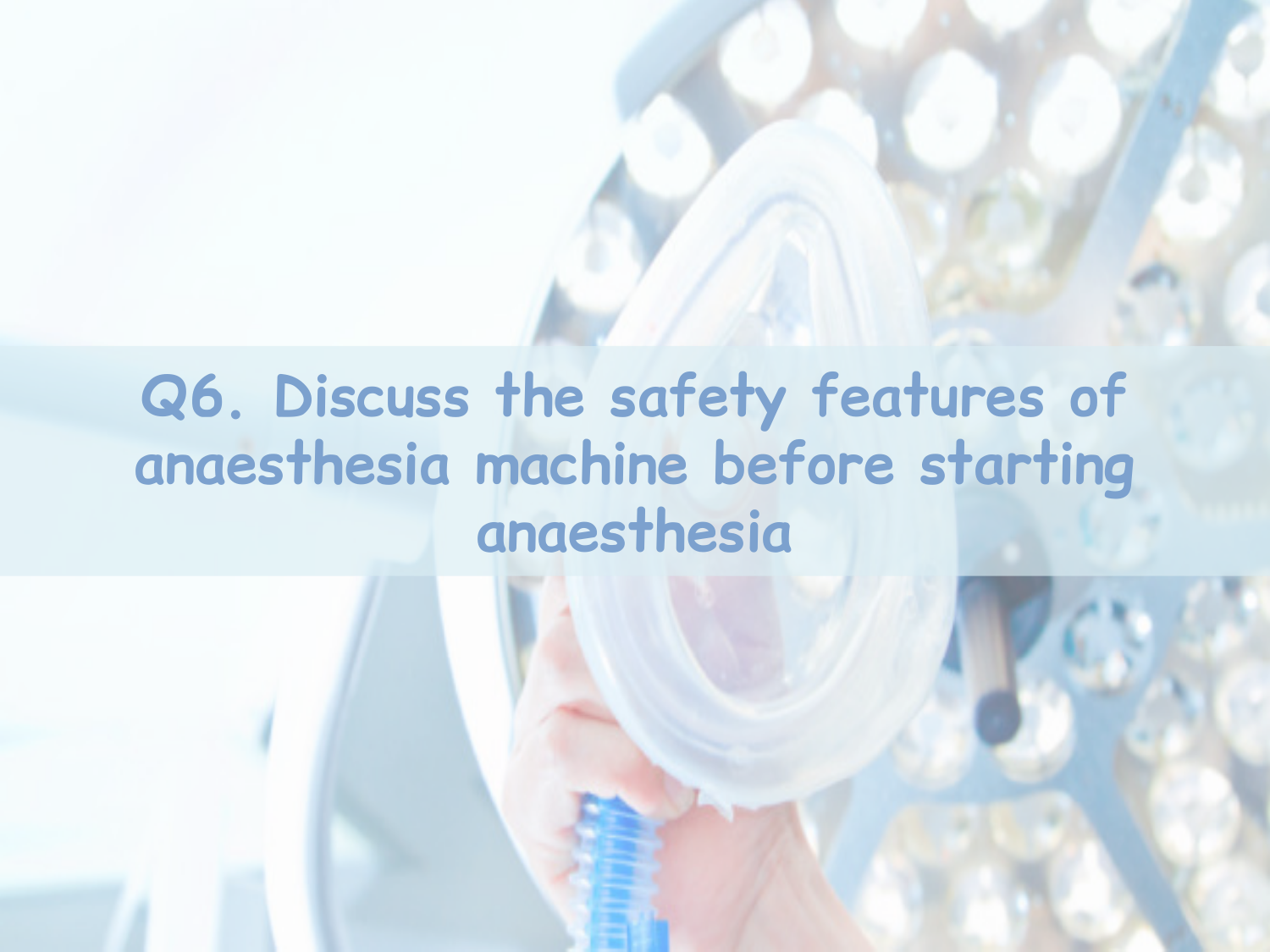

# Q6. Discuss the safety features of anaesthesia machine before starting anaesthesia